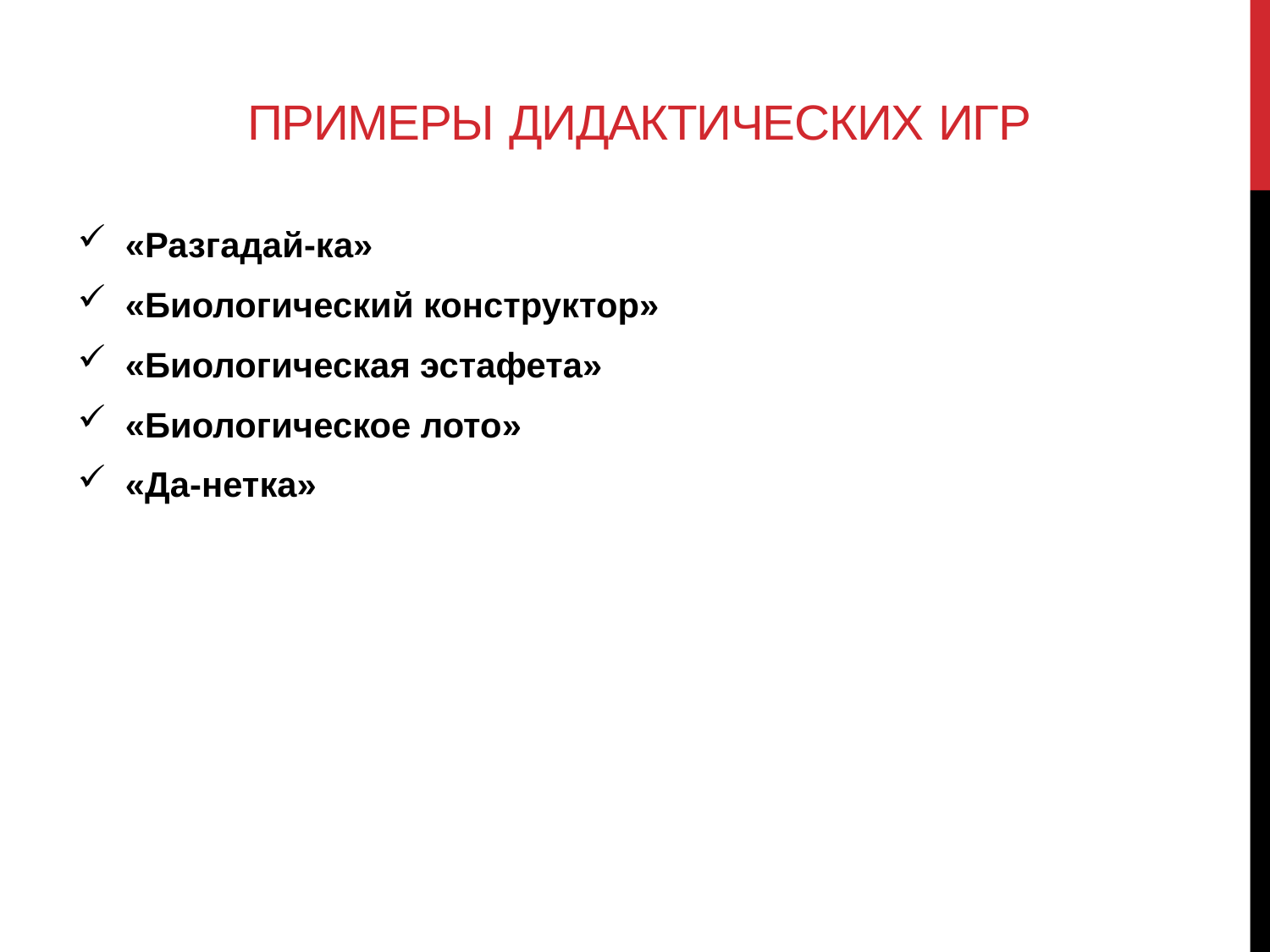

# Примеры дидактических игр
«Разгадай-ка»
«Биологический конструктор»
«Биологическая эстафета»
«Биологическое лото»
«Да-нетка»